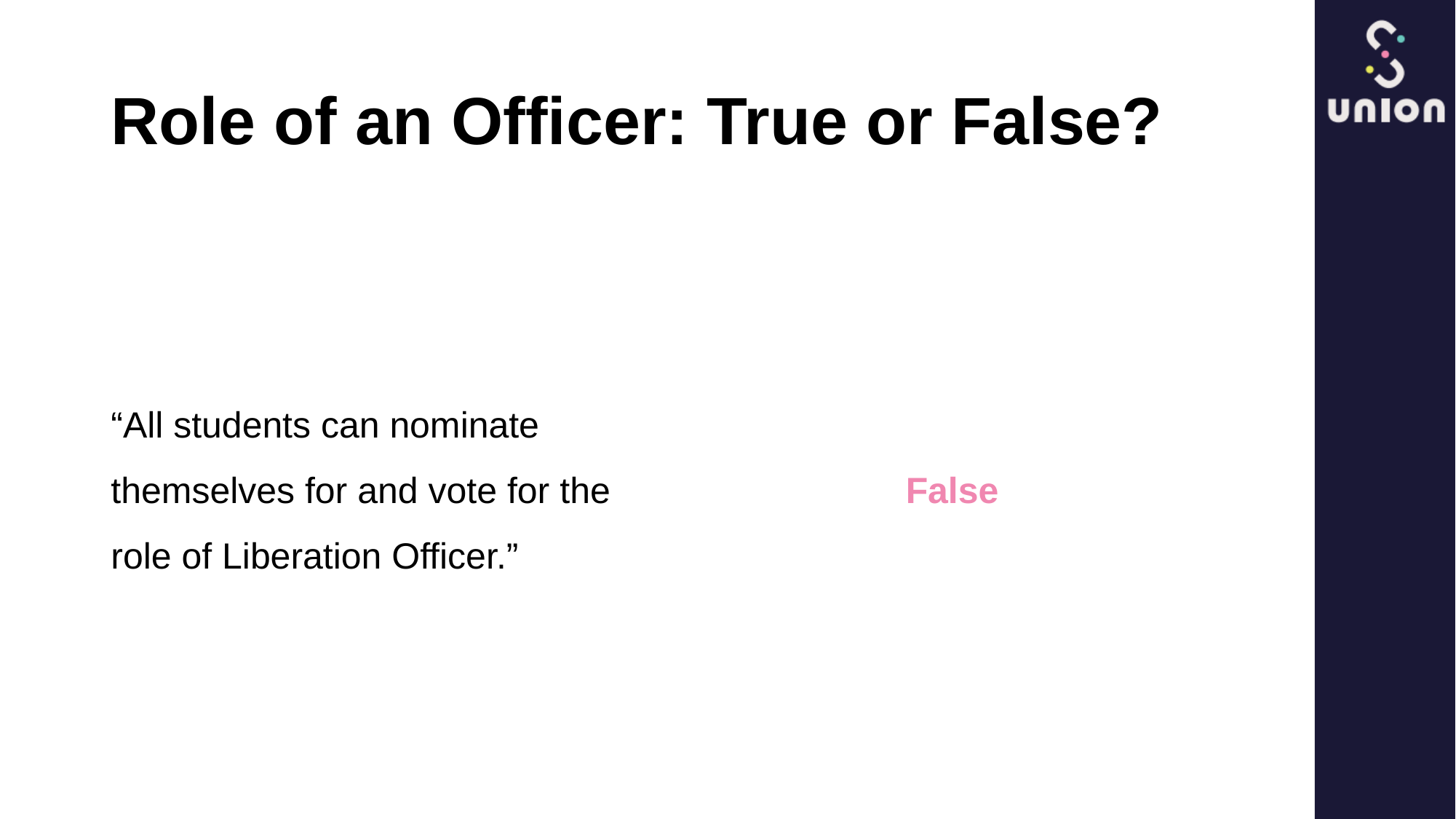

# Role of an Officer: True or False?
“All students can nominate themselves for and vote for the role of Liberation Officer.”
False